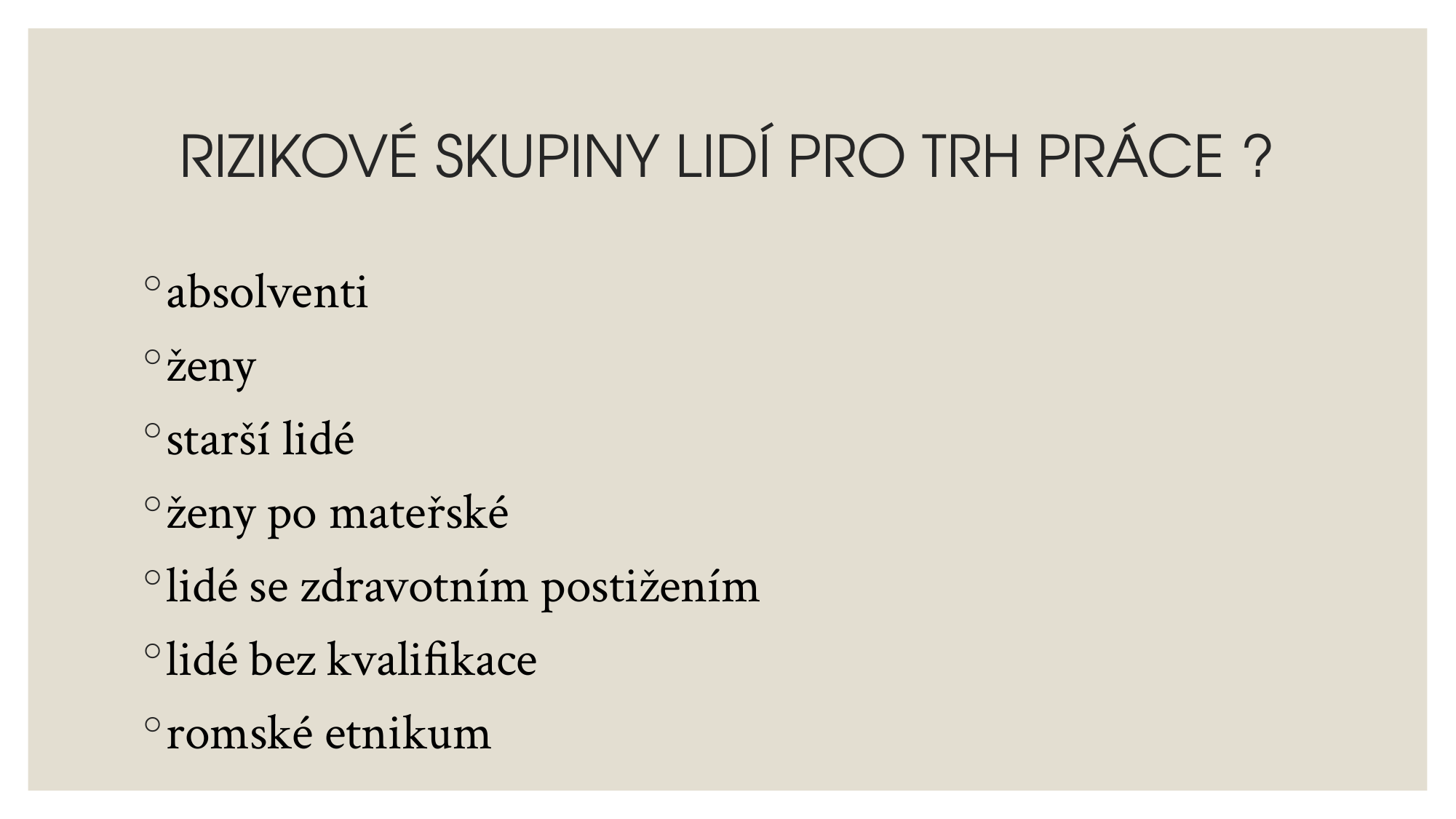

# RIZIKOVÉ SKUPINY LIDÍ PRO TRH PRÁCE ?
absolventi
ženy
starší lidé
ženy po mateřské
lidé se zdravotním postižením
lidé bez kvalifikace
romské etnikum